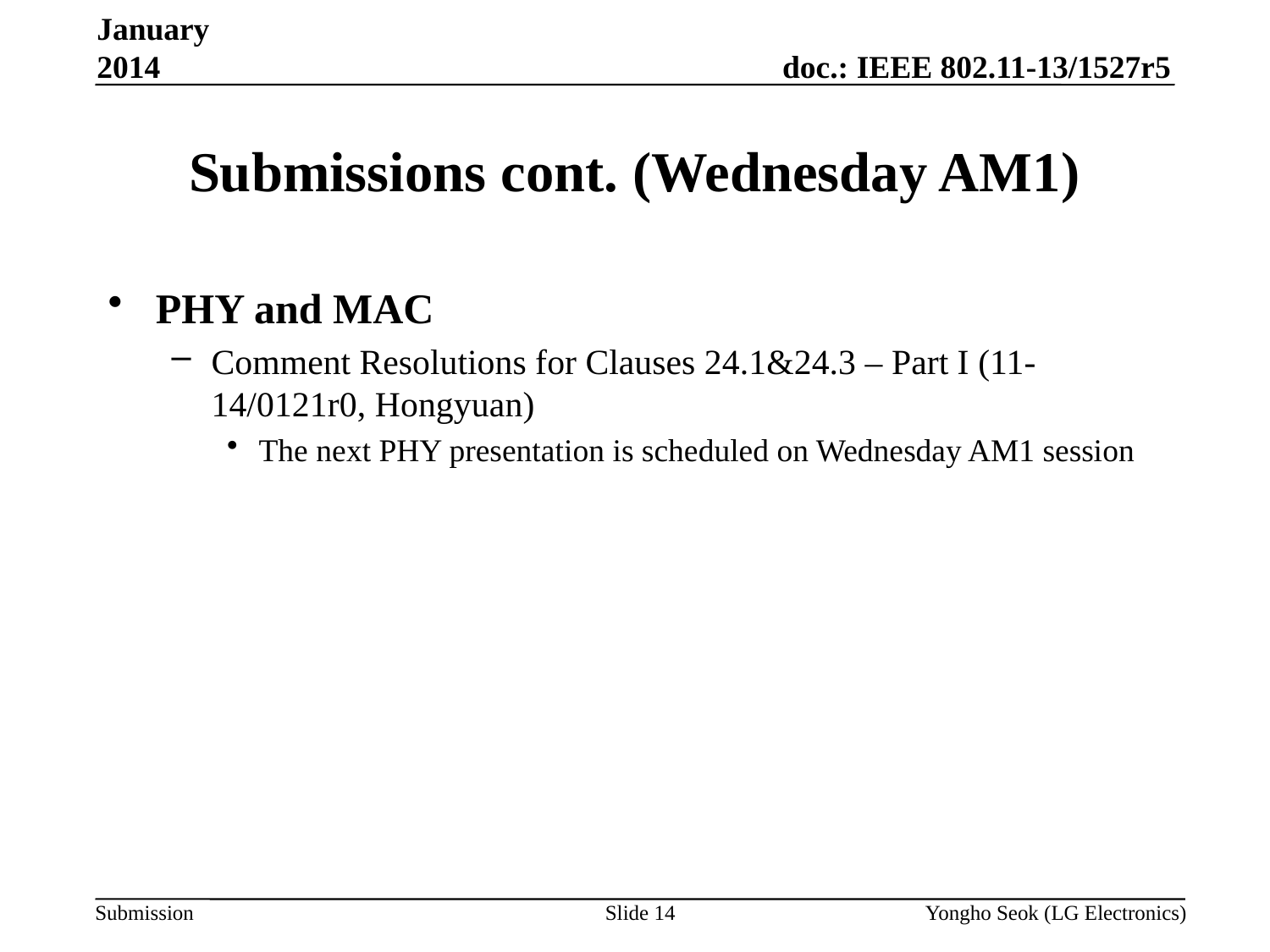

January 2014
# Submissions cont. (Wednesday AM1)
PHY and MAC
Comment Resolutions for Clauses 24.1&24.3 – Part I (11-14/0121r0, Hongyuan)
The next PHY presentation is scheduled on Wednesday AM1 session

Slide 14
Yongho Seok (LG Electronics)